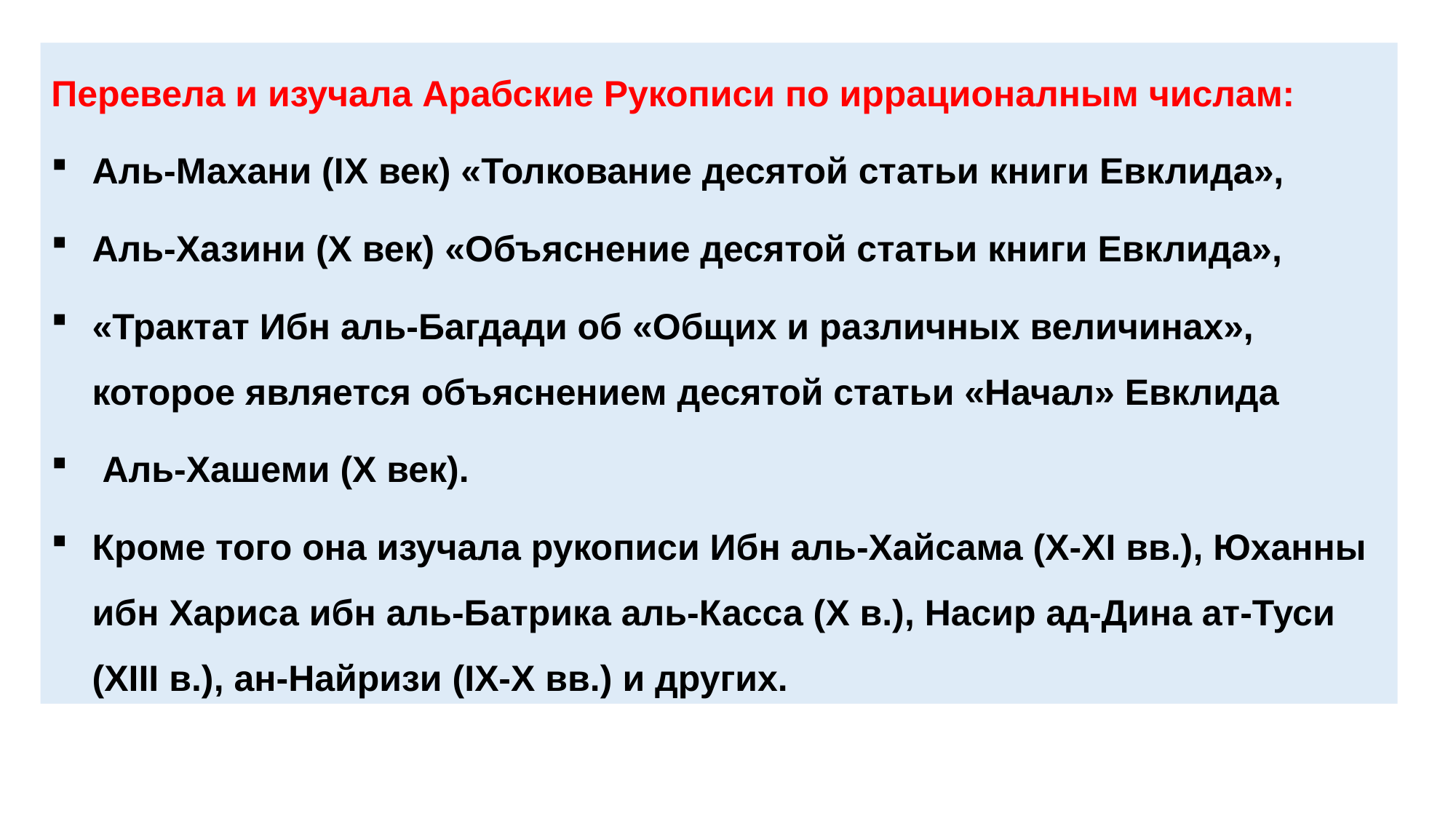

Перевела и изучала Арабские Рукописи по иррационалным числам:
Аль-Махани (IX век) «Толкование десятой статьи книги Евклида»,
Аль-Хазини (X век) «Объяснение десятой статьи книги Евклида»,
«Трактат Ибн аль-Багдади об «Общих и различных величинах», которое является объяснением десятой статьи «Начал» Евклида
 Аль-Хашеми (X век).
Кроме того она изучала рукописи Ибн аль-Хайсама (X-XI вв.), Юханны ибн Хариса ибн аль-Батрика аль-Касса (X в.), Насир ад-Дина ат-Туси (XIII в.), ан-Найризи (IX-X вв.) и других.